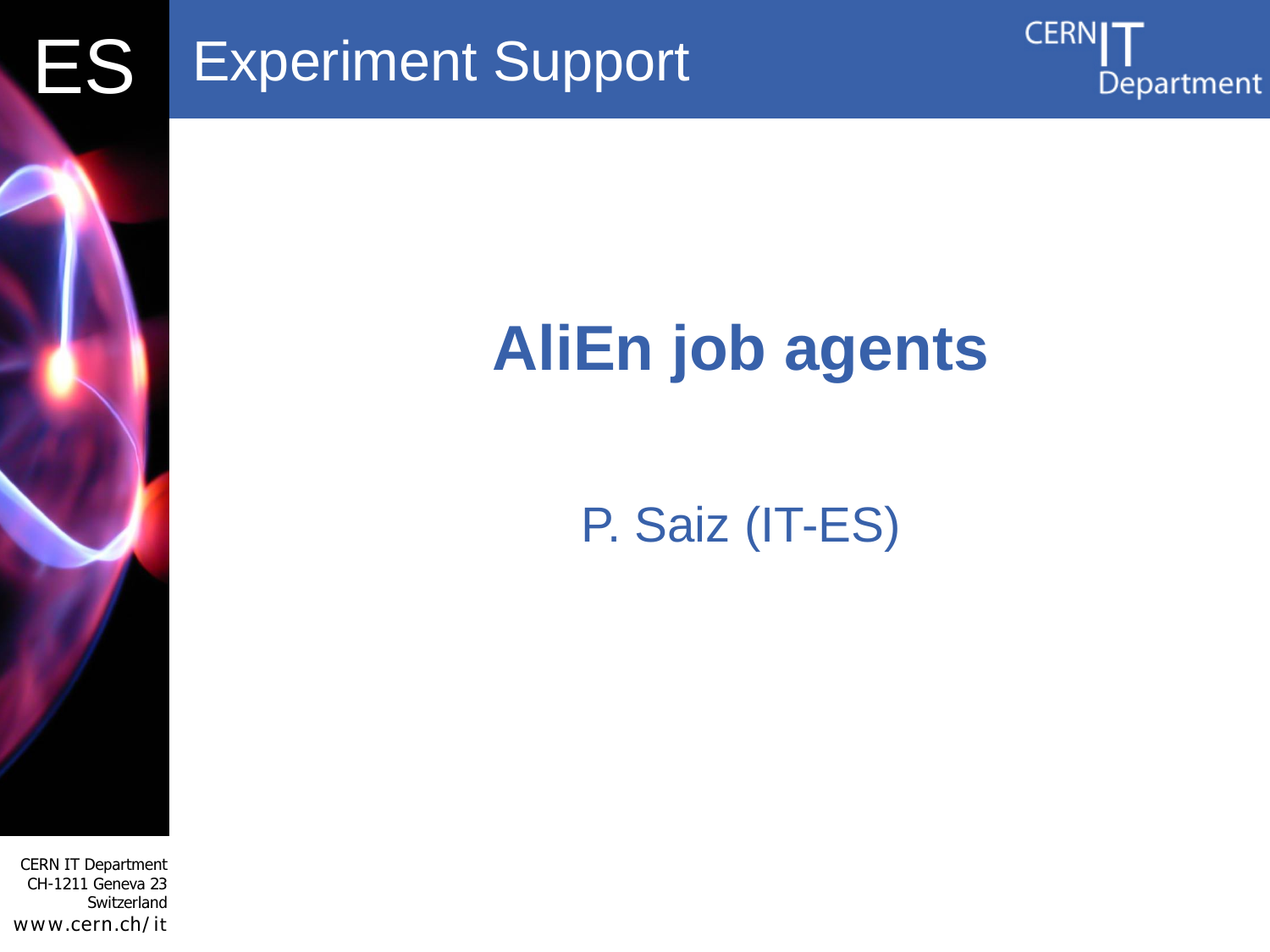

# AliEn job agents
P. Saiz (IT-ES)